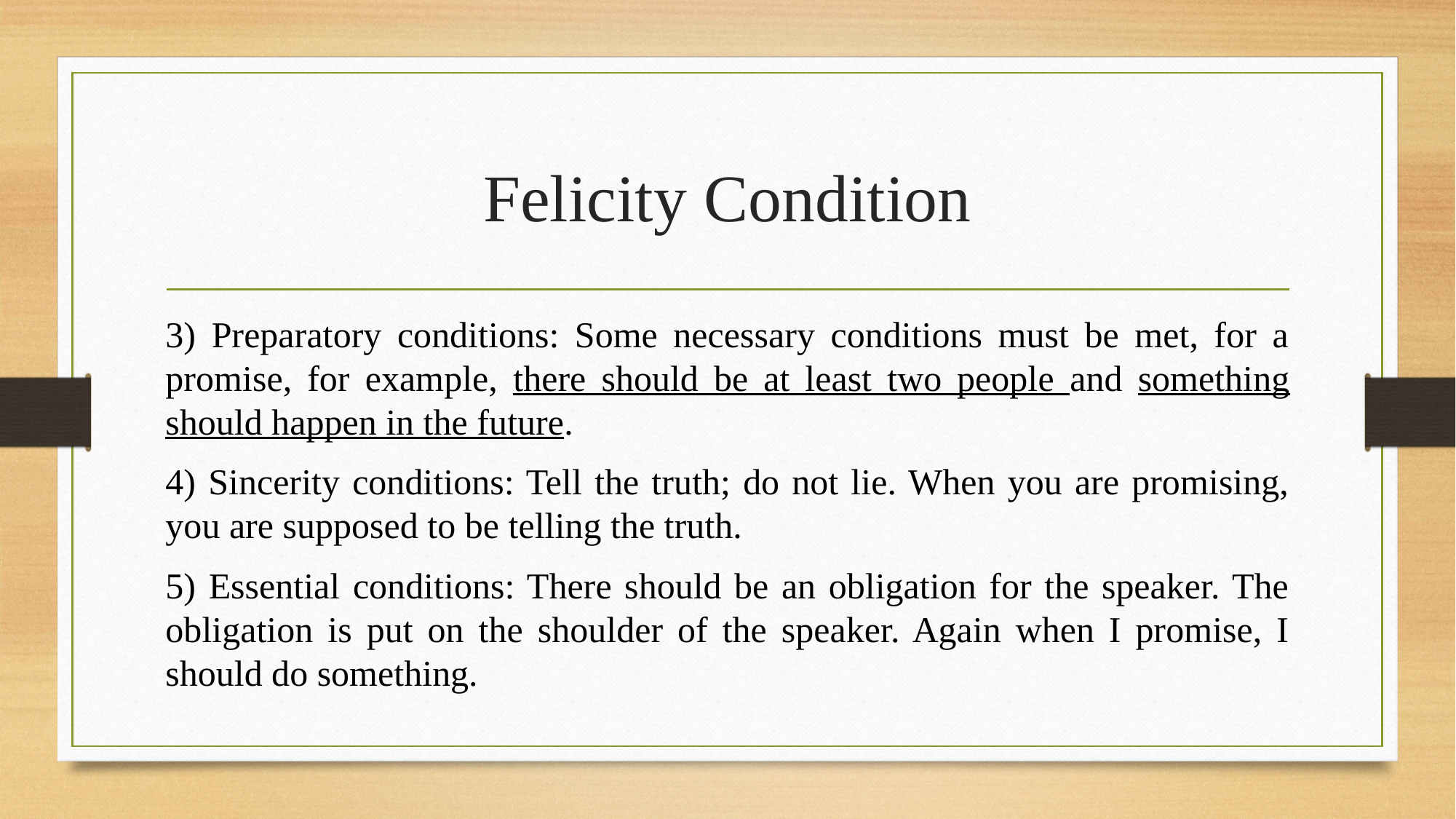

# Felicity Condition
3) Preparatory conditions: Some necessary conditions must be met, for a promise, for example, there should be at least two people and something should happen in the future.
4) Sincerity conditions: Tell the truth; do not lie. When you are promising, you are supposed to be telling the truth.
5) Essential conditions: There should be an obligation for the speaker. The obligation is put on the shoulder of the speaker. Again when I promise, I should do something.